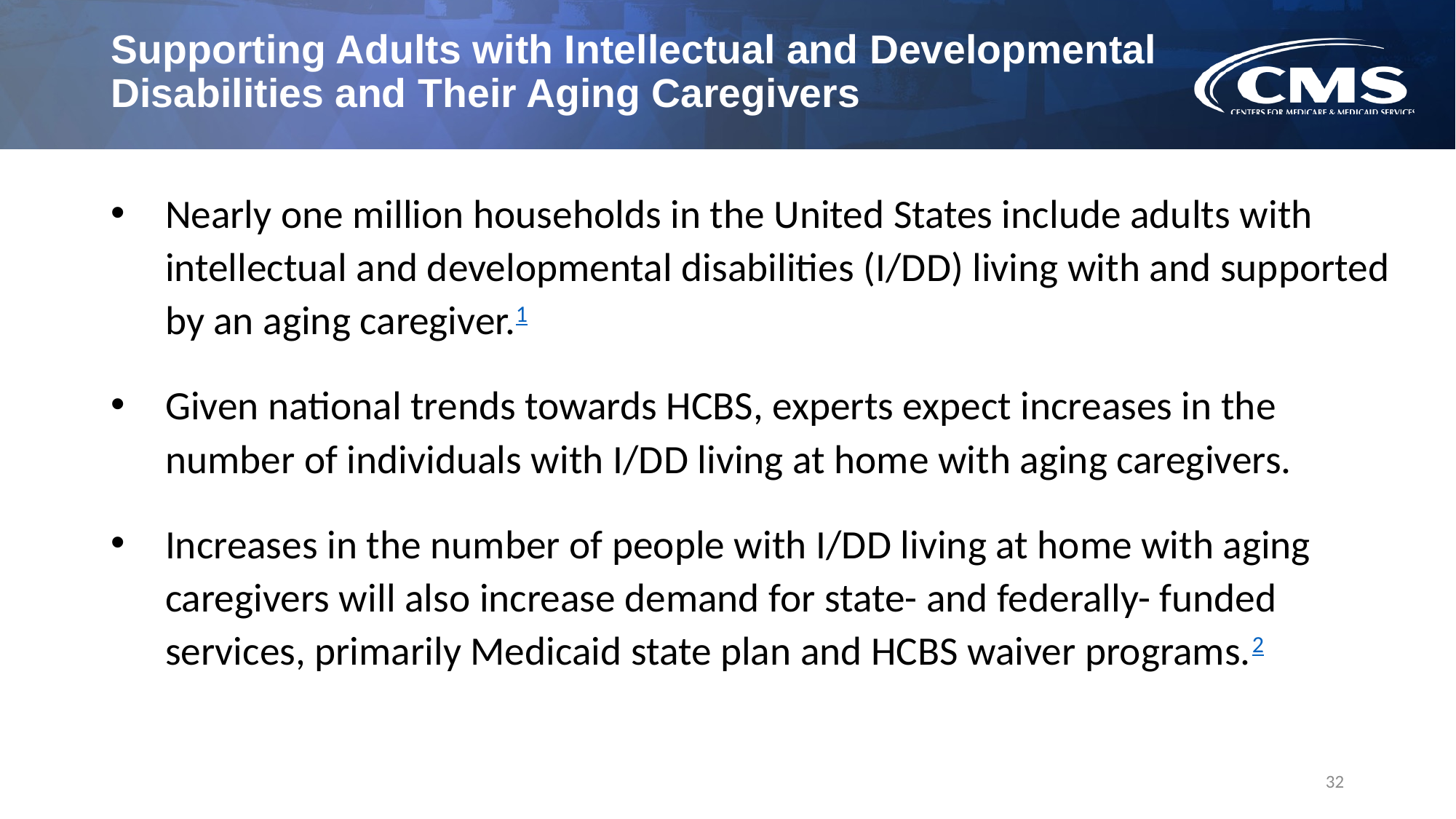

# Supporting Adults with Intellectual and Developmental Disabilities and Their Aging Caregivers
Nearly one million households in the United States include adults with intellectual and developmental disabilities (I/DD) living with and supported by an aging caregiver.1

Given national trends towards HCBS, experts expect increases in the number of individuals with I/DD living at home with aging caregivers.

Increases in the number of people with I/DD living at home with aging caregivers will also increase demand for state- and federally- funded services, primarily Medicaid state plan and HCBS waiver programs.2

32